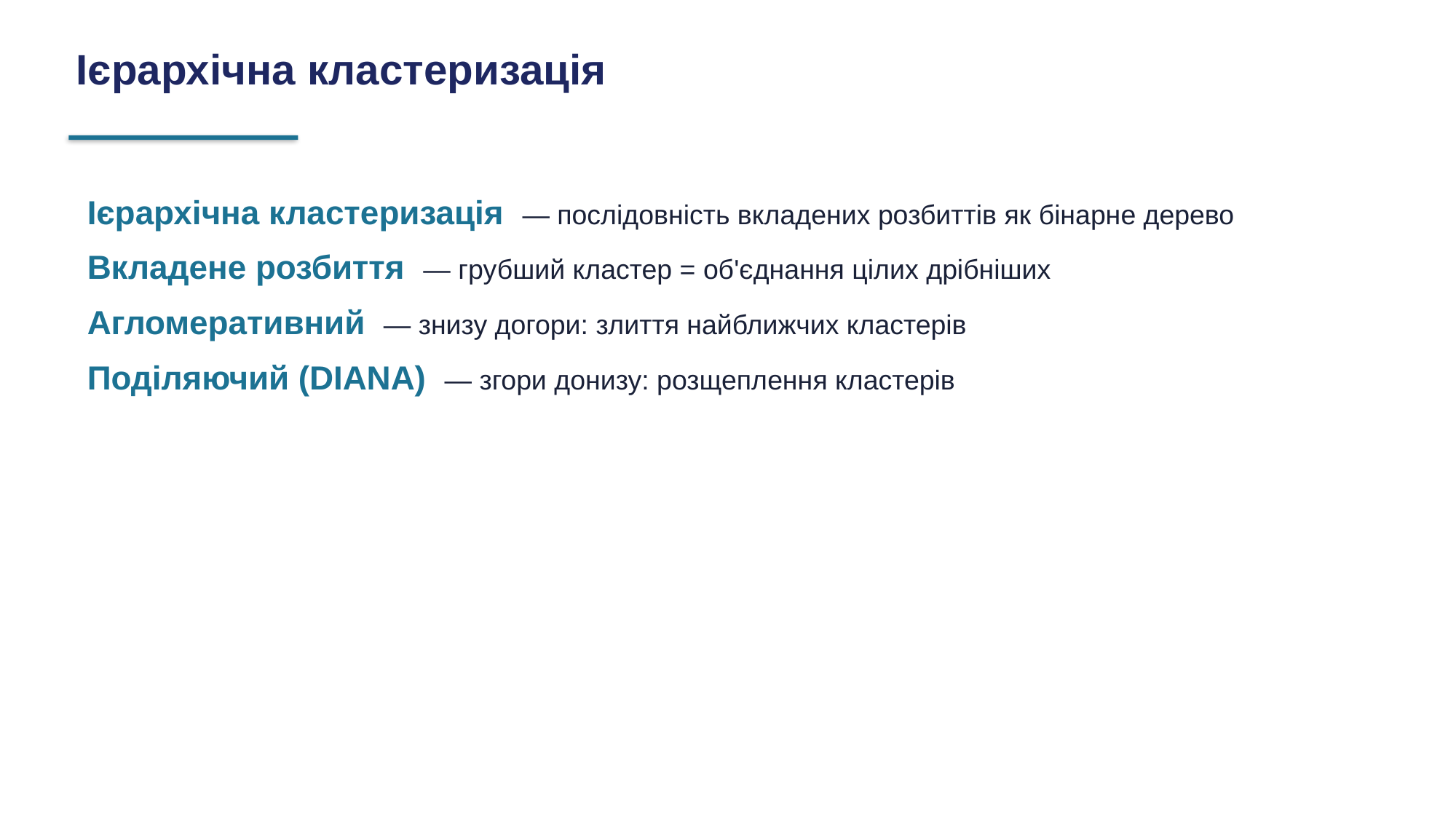

Ієрархічна кластеризація

Ієрархічна кластеризація  — послідовність вкладених розбиттів як бінарне дерево
Вкладене розбиття  — грубший кластер = об'єднання цілих дрібніших
Агломеративний  — знизу догори: злиття найближчих кластерів
Поділяючий (DIANA)  — згори донизу: розщеплення кластерів